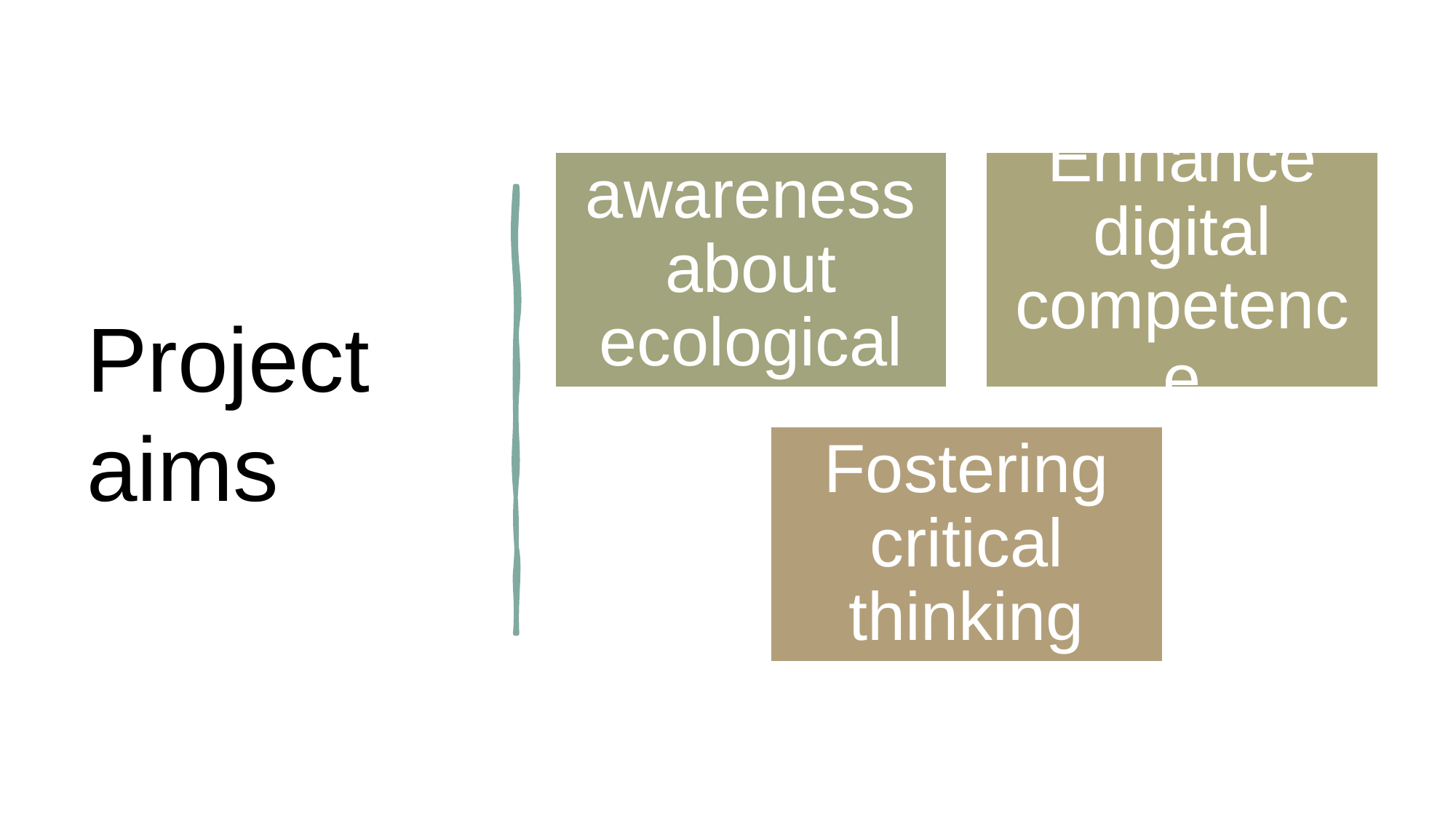

Raise awareness about ecological issues
Enhance digital competence
Fostering critical thinking
# Project aims